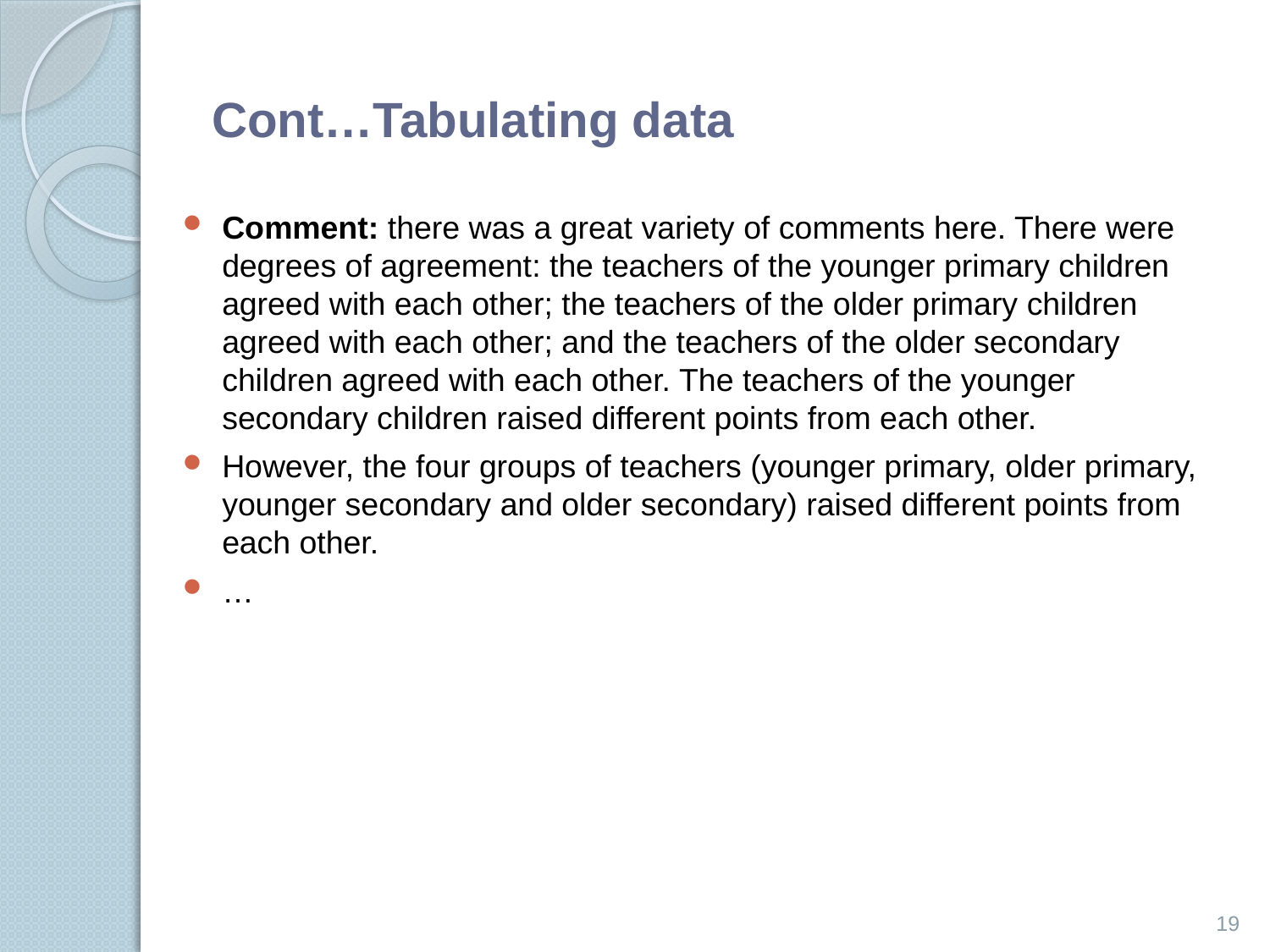

# Cont…Tabulating data
Comment: there was a great variety of comments here. There were degrees of agreement: the teachers of the younger primary children agreed with each other; the teachers of the older primary children agreed with each other; and the teachers of the older secondary children agreed with each other. The teachers of the younger secondary children raised different points from each other.
However, the four groups of teachers (younger primary, older primary, younger secondary and older secondary) raised different points from each other.
…
19